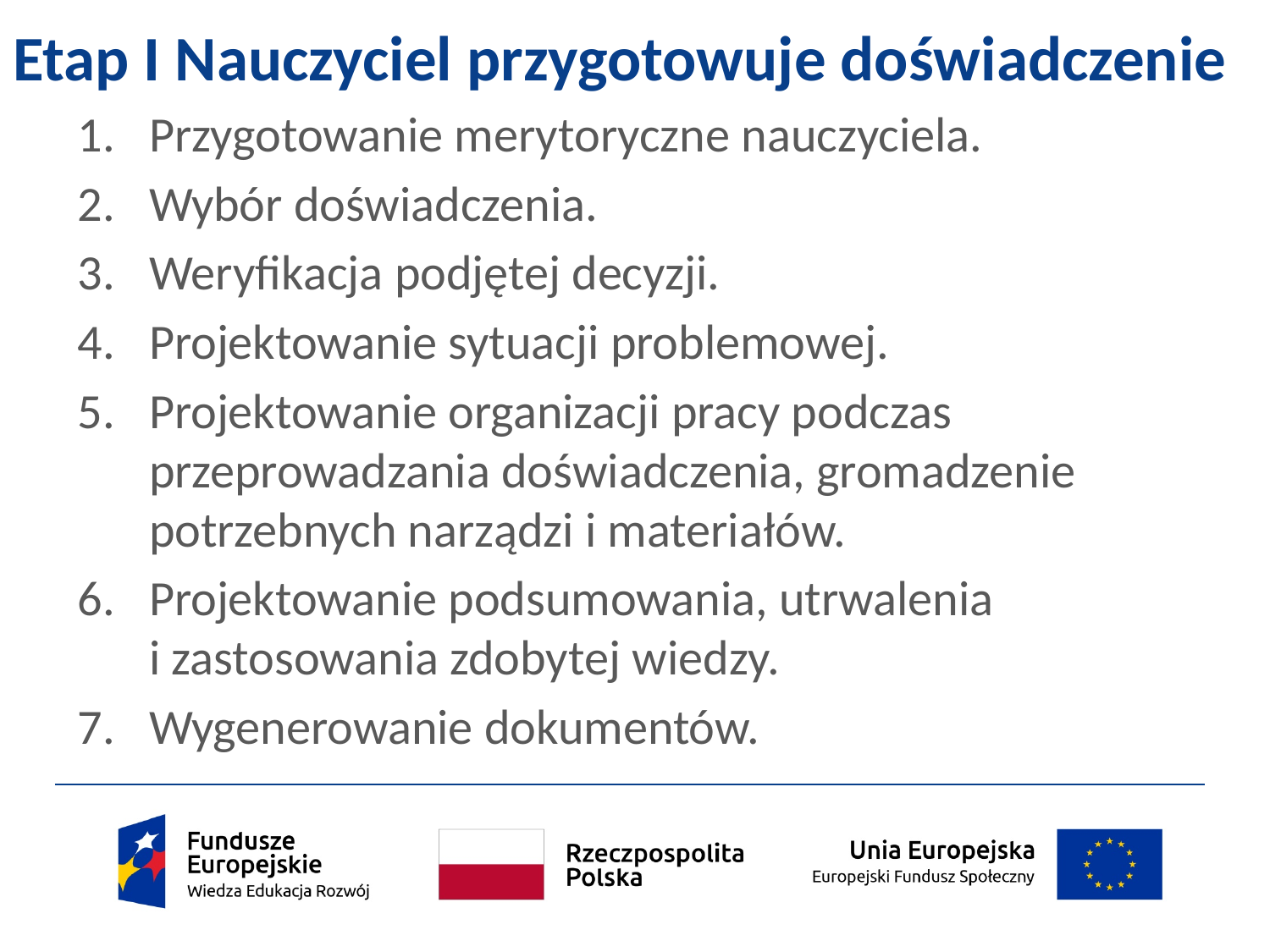

# Etap I Nauczyciel przygotowuje doświadczenie
Przygotowanie merytoryczne nauczyciela.
Wybór doświadczenia.
Weryfikacja podjętej decyzji.
Projektowanie sytuacji problemowej.
Projektowanie organizacji pracy podczas przeprowadzania doświadczenia, gromadzenie potrzebnych narządzi i materiałów.
Projektowanie podsumowania, utrwalenia
i zastosowania zdobytej wiedzy.
Wygenerowanie dokumentów.